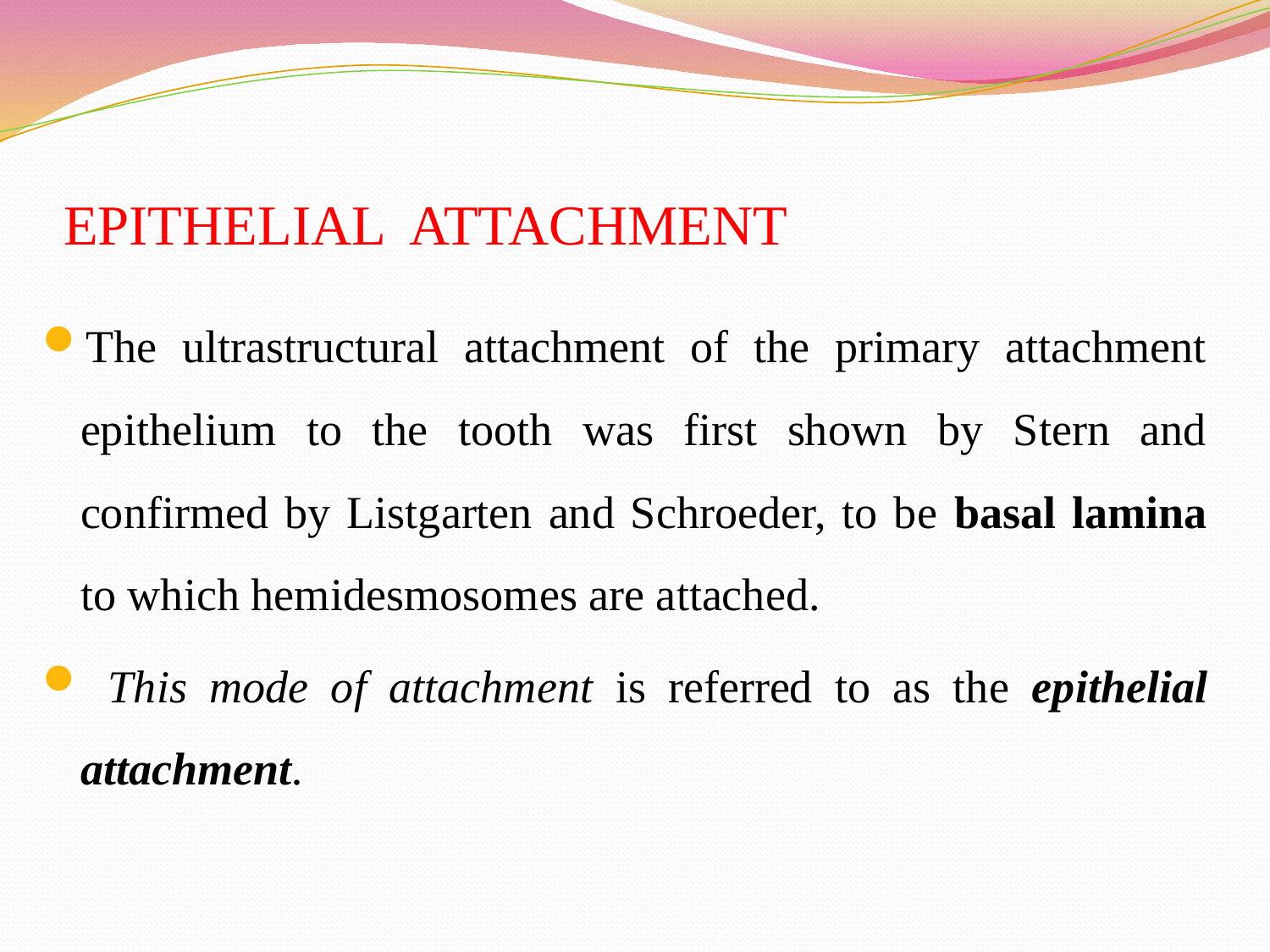

# EPITHELIAL  ATTACHMENT
The ultrastructural attachment of the primary attachment epithelium to the tooth was first shown by Stern and confirmed by Listgarten and Schroeder, to be basal lamina to which hemidesmosomes are attached.
 This mode of attachment is referred to as the epithelial attachment.